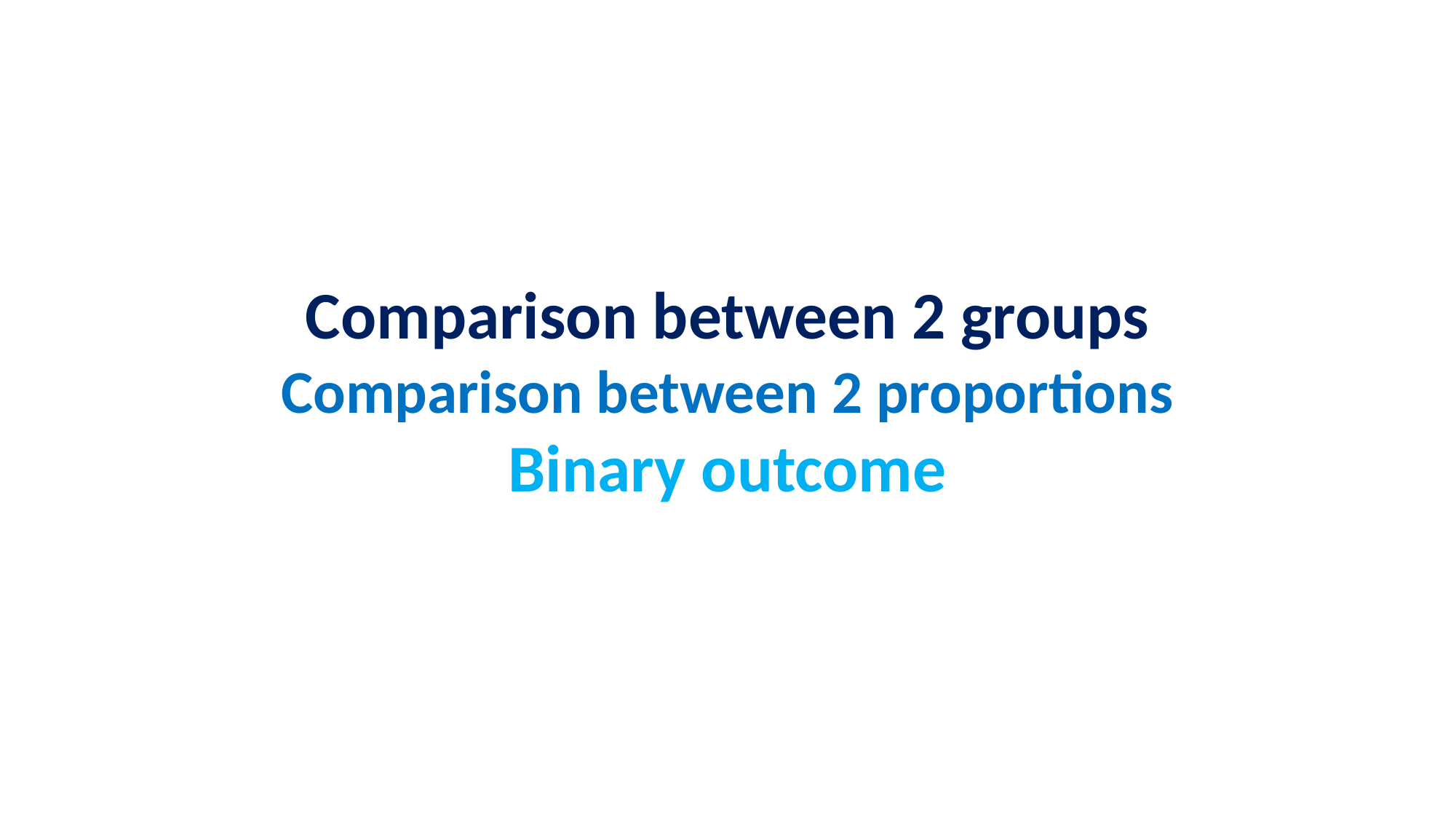

Comparison between 2 groups
Comparison between 2 proportions
Binary outcome